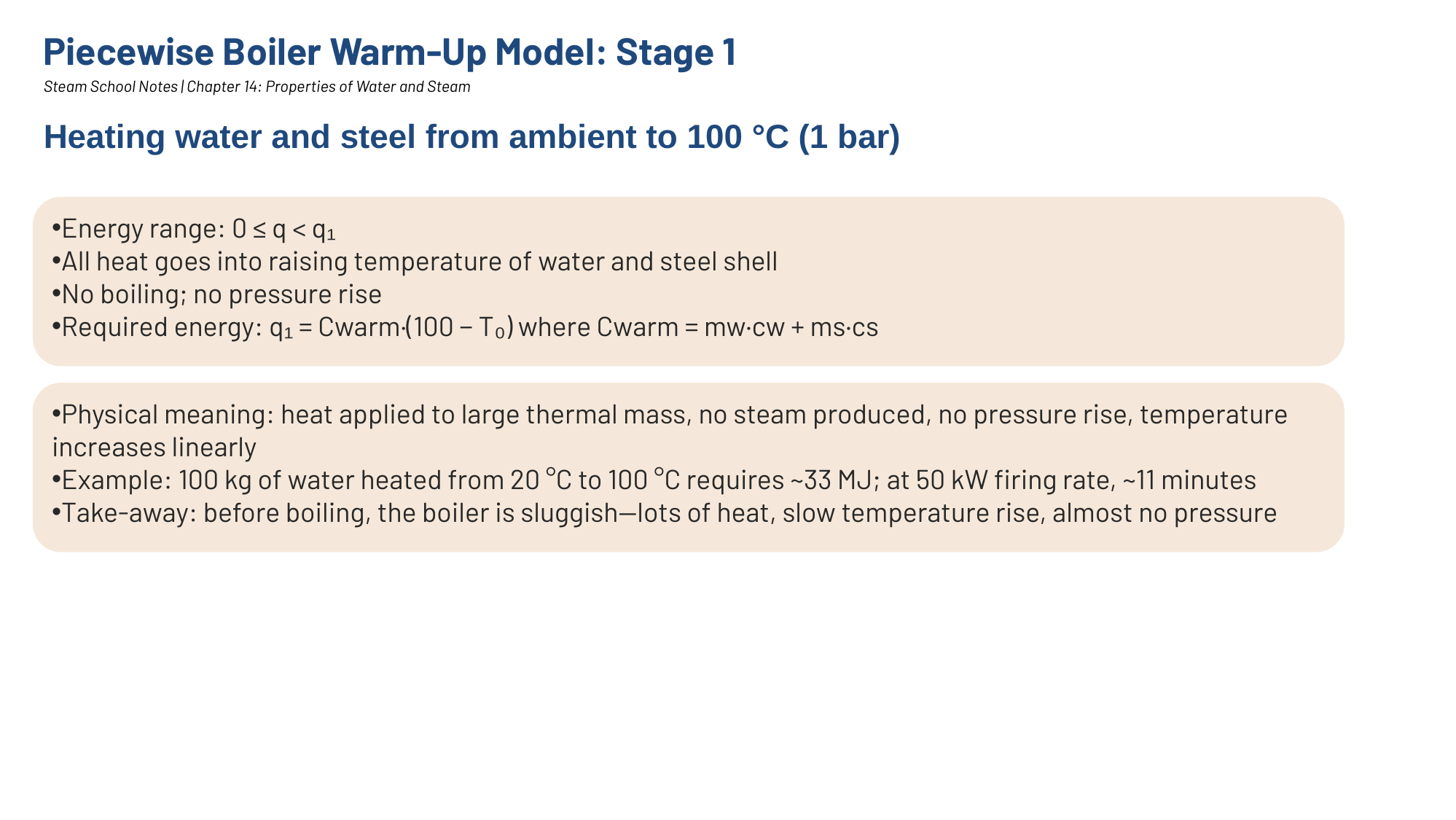

Piecewise Boiler Warm-Up Model: Stage 1
Steam School Notes | Chapter 14: Properties of Water and Steam
Heating water and steel from ambient to 100 °C (1 bar)
Energy range: 0 ≤ q < q₁
All heat goes into raising temperature of water and steel shell
No boiling; no pressure rise
Required energy: q₁ = Cwarm·(100 − T₀) where Cwarm = mw·cw + ms·cs
Physical meaning: heat applied to large thermal mass, no steam produced, no pressure rise, temperature increases linearly
Example: 100 kg of water heated from 20 °C to 100 °C requires ~33 MJ; at 50 kW firing rate, ~11 minutes
Take-away: before boiling, the boiler is sluggish—lots of heat, slow temperature rise, almost no pressure